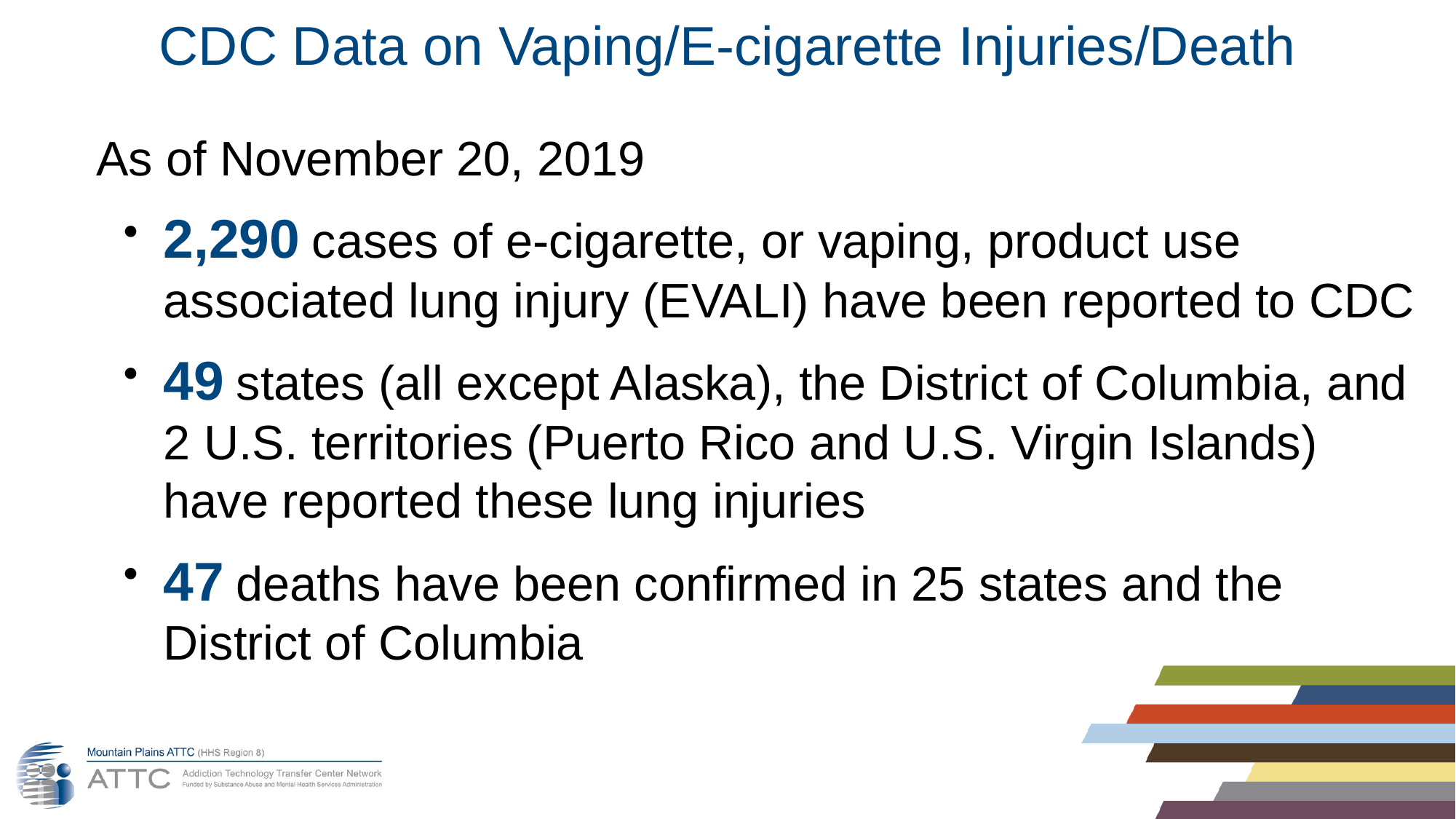

# CDC Data on Vaping/E-cigarette Injuries/Death
As of November 20, 2019
2,290 cases of e-cigarette, or vaping, product use associated lung injury (EVALI) have been reported to CDC
49 states (all except Alaska), the District of Columbia, and 2 U.S. territories (Puerto Rico and U.S. Virgin Islands) have reported these lung injuries
47 deaths have been confirmed in 25 states and the District of Columbia